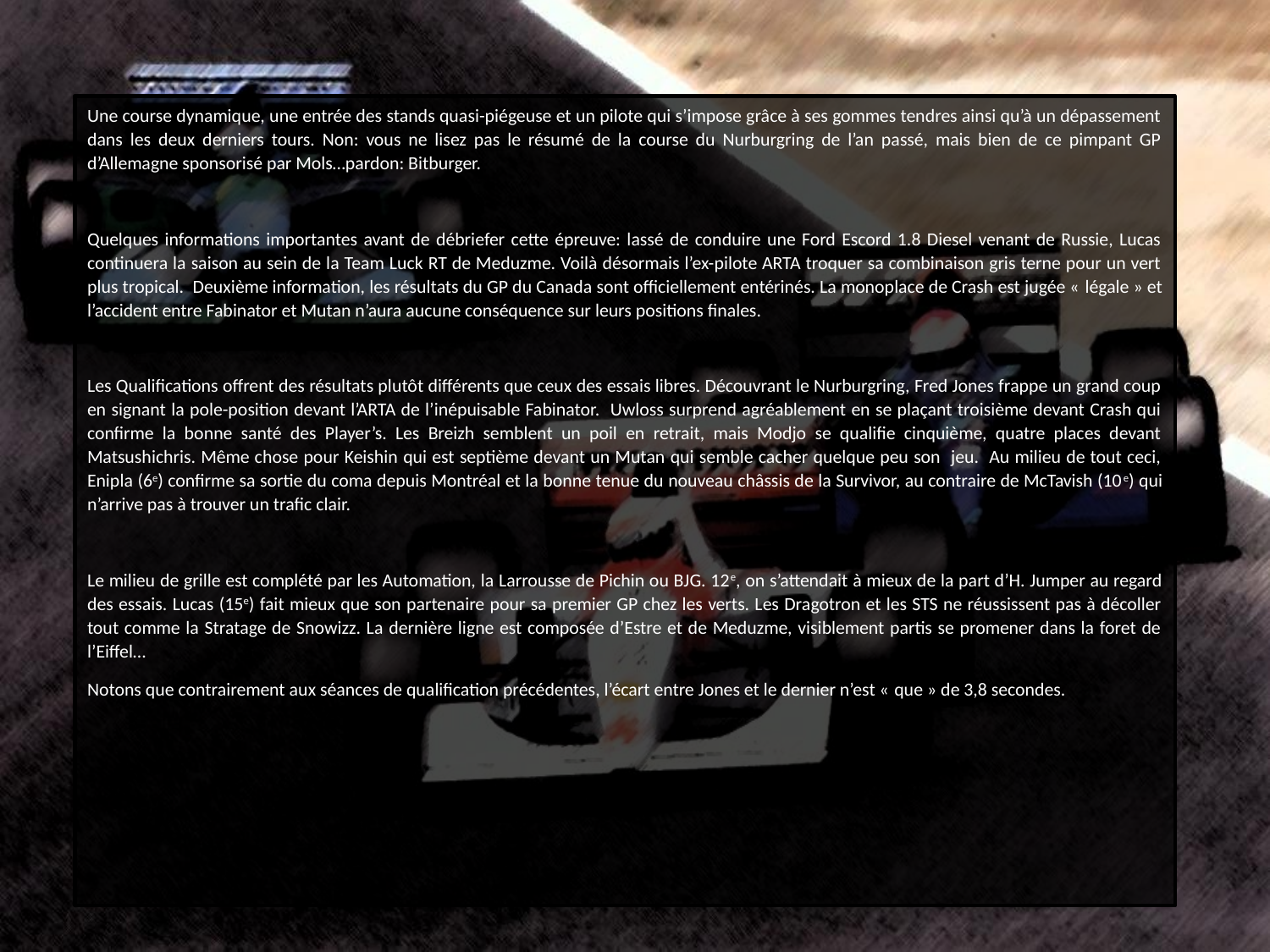

Une course dynamique, une entrée des stands quasi-piégeuse et un pilote qui s’impose grâce à ses gommes tendres ainsi qu’à un dépassement dans les deux derniers tours. Non: vous ne lisez pas le résumé de la course du Nurburgring de l’an passé, mais bien de ce pimpant GP d’Allemagne sponsorisé par Mols…pardon: Bitburger.

Quelques informations importantes avant de débriefer cette épreuve: lassé de conduire une Ford Escord 1.8 Diesel venant de Russie, Lucas continuera la saison au sein de la Team Luck RT de Meduzme. Voilà désormais l’ex-pilote ARTA troquer sa combinaison gris terne pour un vert plus tropical.  Deuxième information, les résultats du GP du Canada sont officiellement entérinés. La monoplace de Crash est jugée « légale » et l’accident entre Fabinator et Mutan n’aura aucune conséquence sur leurs positions finales.

Les Qualifications offrent des résultats plutôt différents que ceux des essais libres. Découvrant le Nurburgring, Fred Jones frappe un grand coup en signant la pole-position devant l’ARTA de l’inépuisable Fabinator.  Uwloss surprend agréablement en se plaçant troisième devant Crash qui confirme la bonne santé des Player’s. Les Breizh semblent un poil en retrait, mais Modjo se qualifie cinquième, quatre places devant Matsushichris. Même chose pour Keishin qui est septième devant un Mutan qui semble cacher quelque peu son  jeu.  Au milieu de tout ceci, Enipla (6e) confirme sa sortie du coma depuis Montréal et la bonne tenue du nouveau châssis de la Survivor, au contraire de McTavish (10e) qui n’arrive pas à trouver un trafic clair.

Le milieu de grille est complété par les Automation, la Larrousse de Pichin ou BJG. 12e, on s’attendait à mieux de la part d’H. Jumper au regard des essais. Lucas (15e) fait mieux que son partenaire pour sa premier GP chez les verts. Les Dragotron et les STS ne réussissent pas à décoller tout comme la Stratage de Snowizz. La dernière ligne est composée d’Estre et de Meduzme, visiblement partis se promener dans la foret de l’Eiffel…
Notons que contrairement aux séances de qualification précédentes, l’écart entre Jones et le dernier n’est « que » de 3,8 secondes.